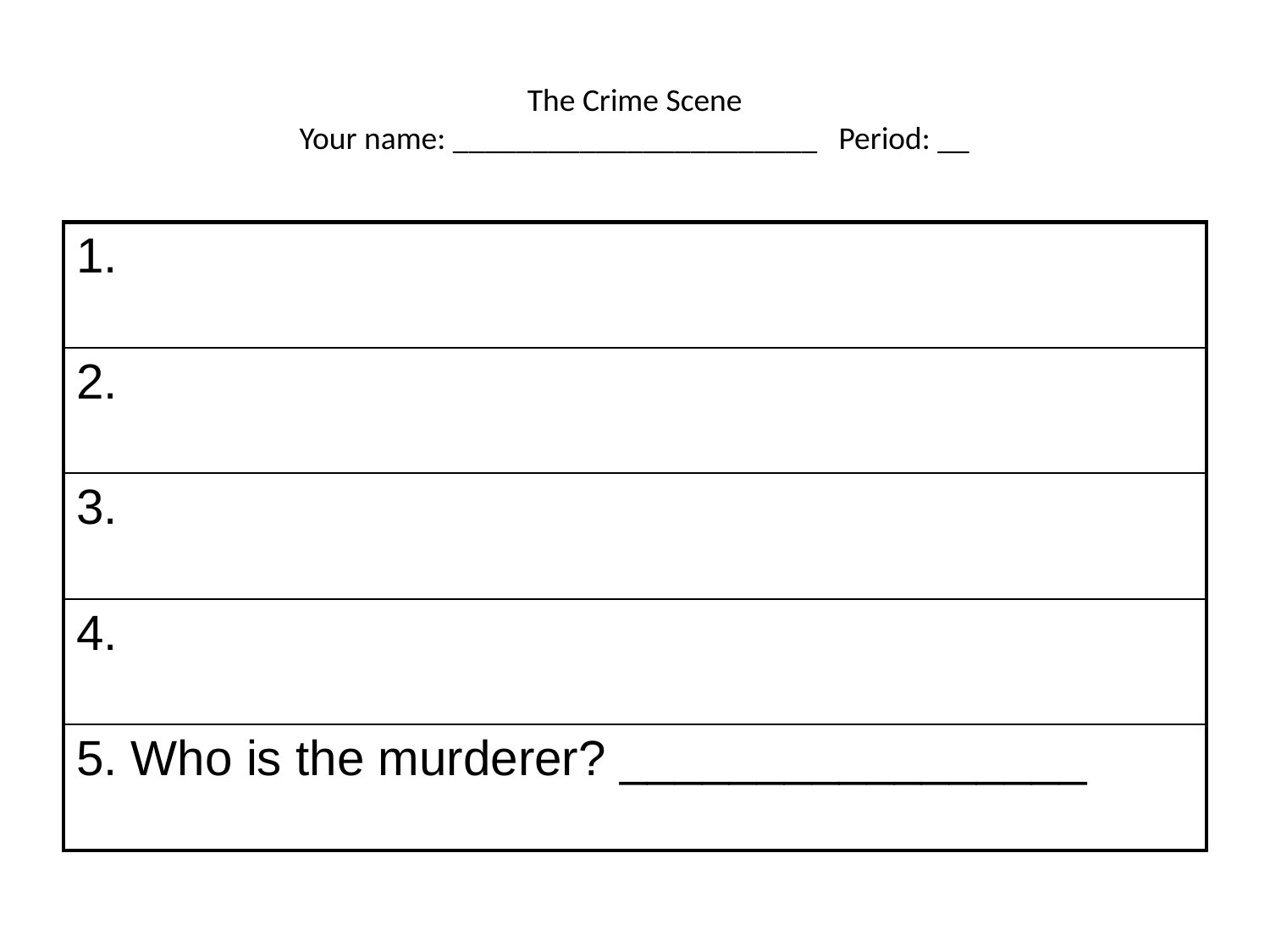

# The Crime Scene Your name: _______________________   Period: __
| 1. |
| --- |
| 2. |
| 3. |
| 4. |
| 5. Who is the murderer? \_\_\_\_\_\_\_\_\_\_\_\_\_\_\_\_\_ |